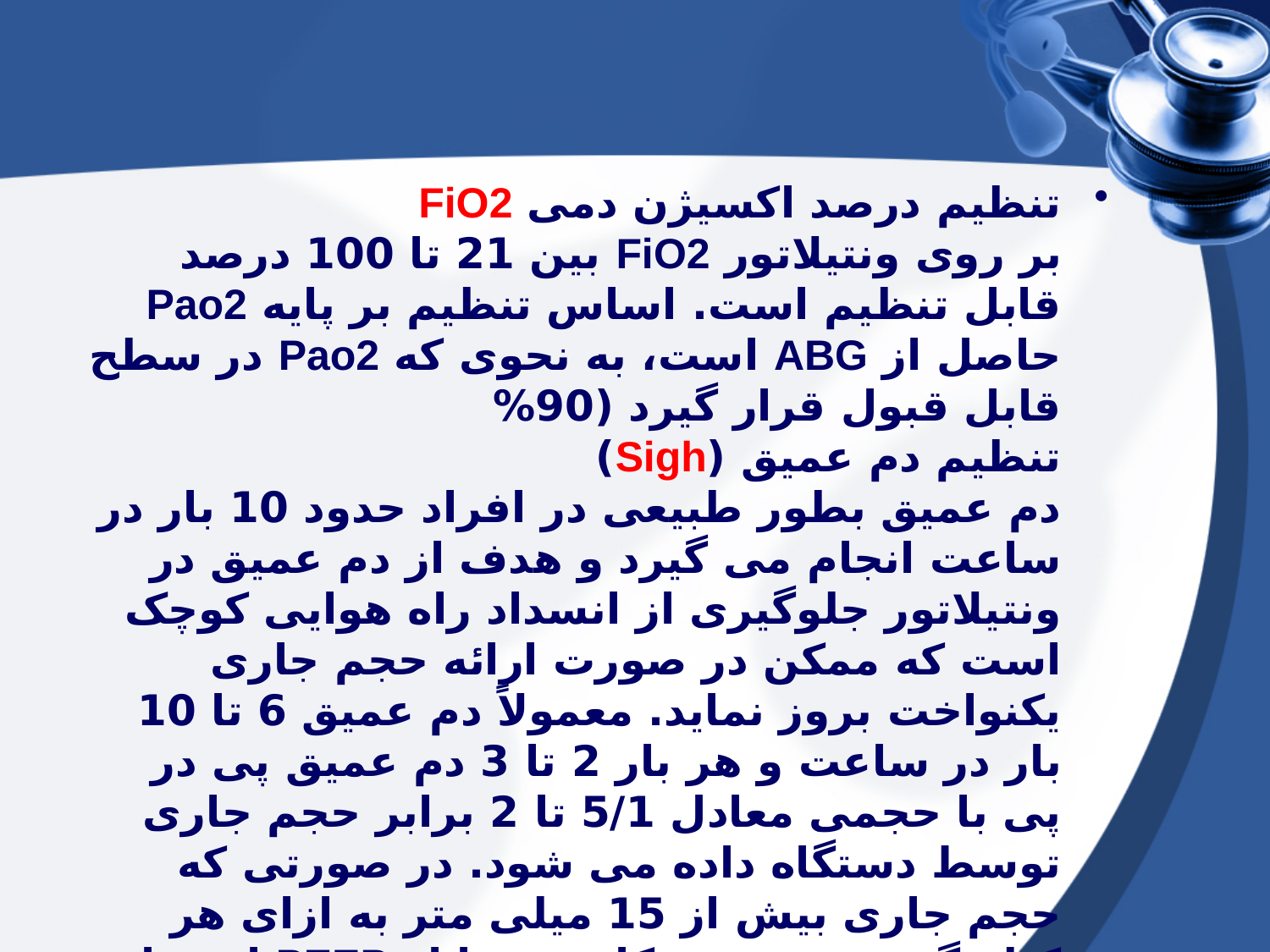

تنظیم درصد اکسیژن دمی FiO2
بر روی ونتیلاتور FiO2 بین 21 تا 100 درصد قابل تنظیم است. اساس تنظیم بر پایه Pao2 حاصل از ABG است، به نحوی که Pao2 در سطح قابل قبول قرار گیرد (90%
تنظیم دم عمیق (Sigh)
دم عمیق بطور طبیعی در افراد حدود 10 بار در ساعت انجام می گیرد و هدف از دم عمیق در ونتیلاتور جلوگیری از انسداد راه هوایی کوچک است که ممکن در صورت ارائه حجم جاری یکنواخت بروز نماید. معمولاً دم عمیق 6 تا 10 بار در ساعت و هر بار 2 تا 3 دم عمیق پی در پی با حجمی معادل 5/1 تا 2 برابر حجم جاری توسط دستگاه داده می شود. در صورتی که حجم جاری بیش از 15 میلی متر به ازای هر کیلو گرم وزن بدن بکار رود یا از PEEP استفاده شود نباید دم عمیق مورد استفاده قرار گیرد زیرا احتمال افزایش شدید فشار حداکثر راه هوایی و بروز باروترومای ریه وجود خواهد داشت.